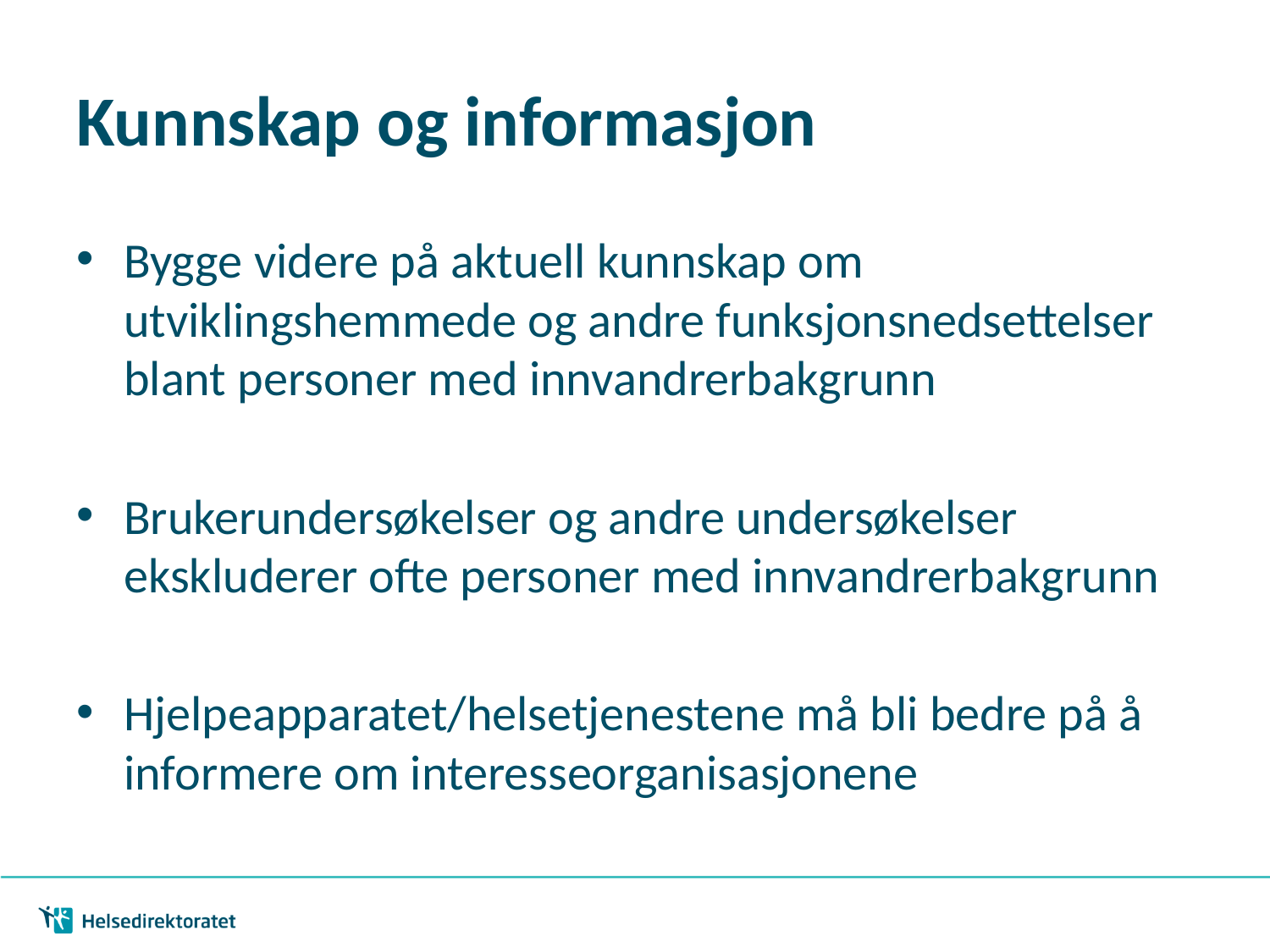

# Kunnskap og informasjon
Bygge videre på aktuell kunnskap om utviklingshemmede og andre funksjonsnedsettelser blant personer med innvandrerbakgrunn

Brukerundersøkelser og andre undersøkelser ekskluderer ofte personer med innvandrerbakgrunn

Hjelpeapparatet/helsetjenestene må bli bedre på å informere om interesseorganisasjonene